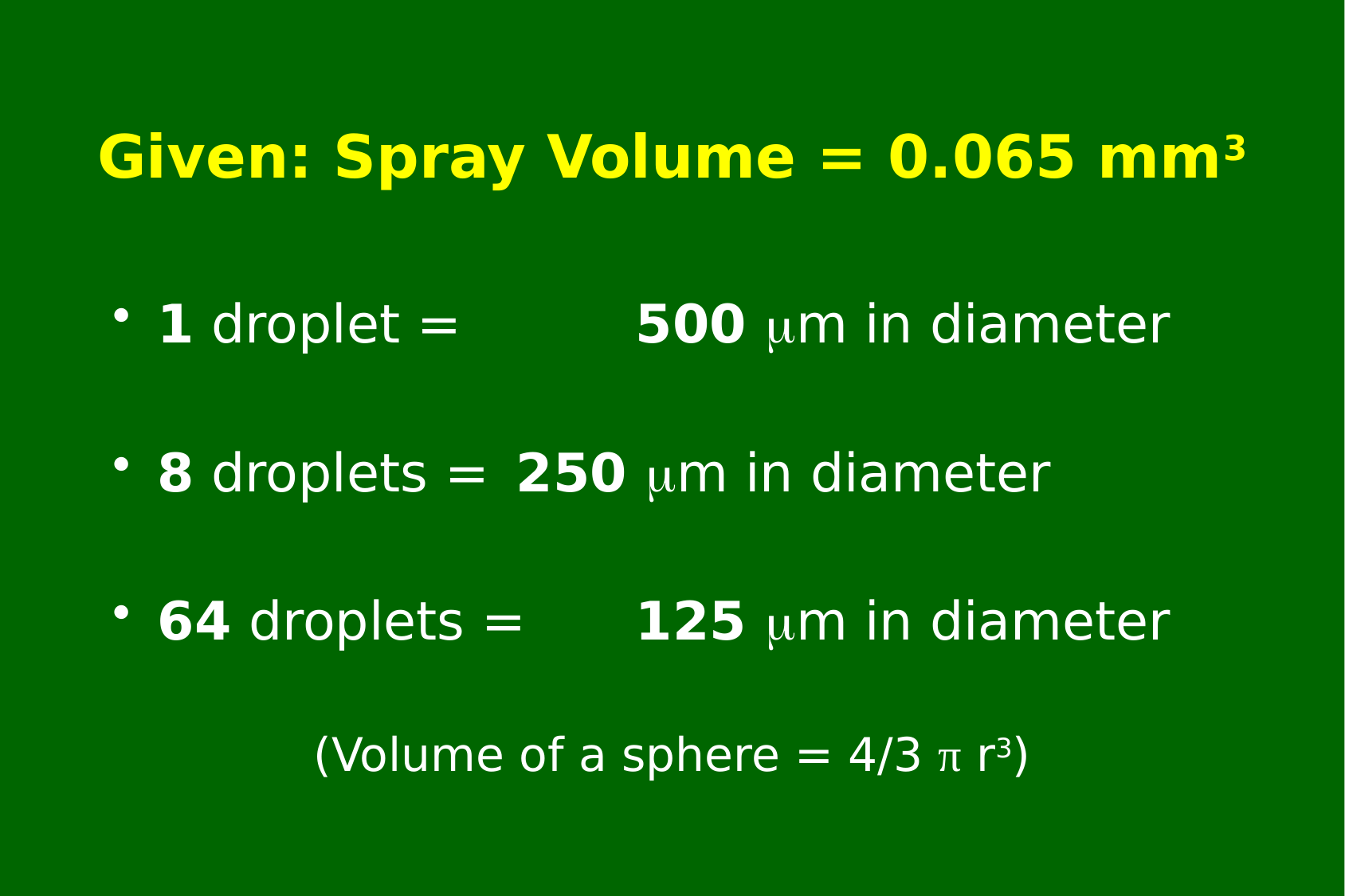

# Given: Spray Volume = 0.065 mm3
1 droplet =		500 μm in diameter

8 droplets =	250 μm in diameter

64 droplets =	125 μm in diameter

(Volume of a sphere = 4/3 π r3)